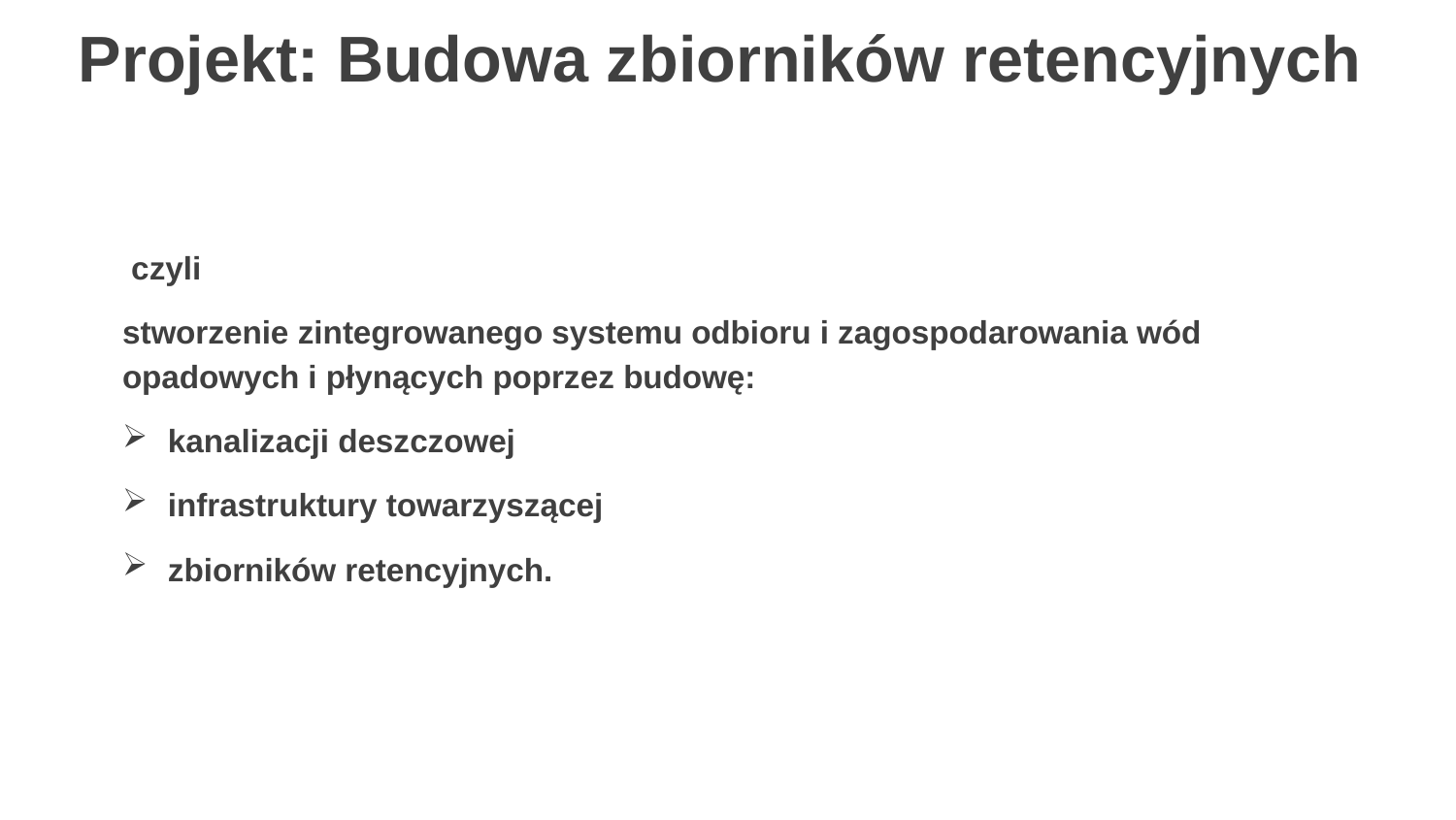

# Projekt: Budowa zbiorników retencyjnych
 czyli
stworzenie zintegrowanego systemu odbioru i zagospodarowania wód opadowych i płynących poprzez budowę:
kanalizacji deszczowej
infrastruktury towarzyszącej
zbiorników retencyjnych.